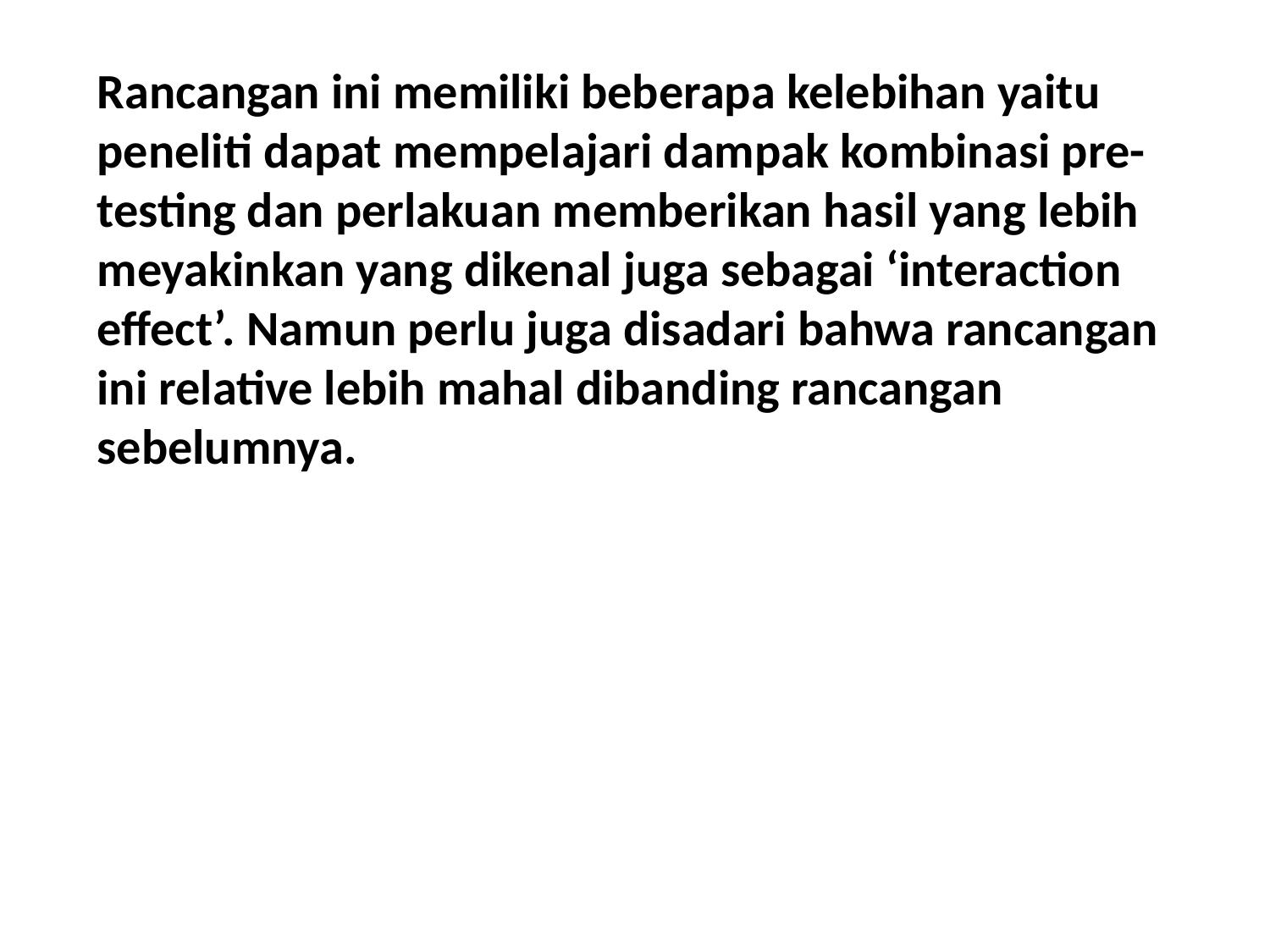

Rancangan ini memiliki beberapa kelebihan yaitu peneliti dapat mempelajari dampak kombinasi pre-testing dan perlakuan memberikan hasil yang lebih meyakinkan yang dikenal juga sebagai ‘interaction effect’. Namun perlu juga disadari bahwa rancangan ini relative lebih mahal dibanding rancangan sebelumnya.